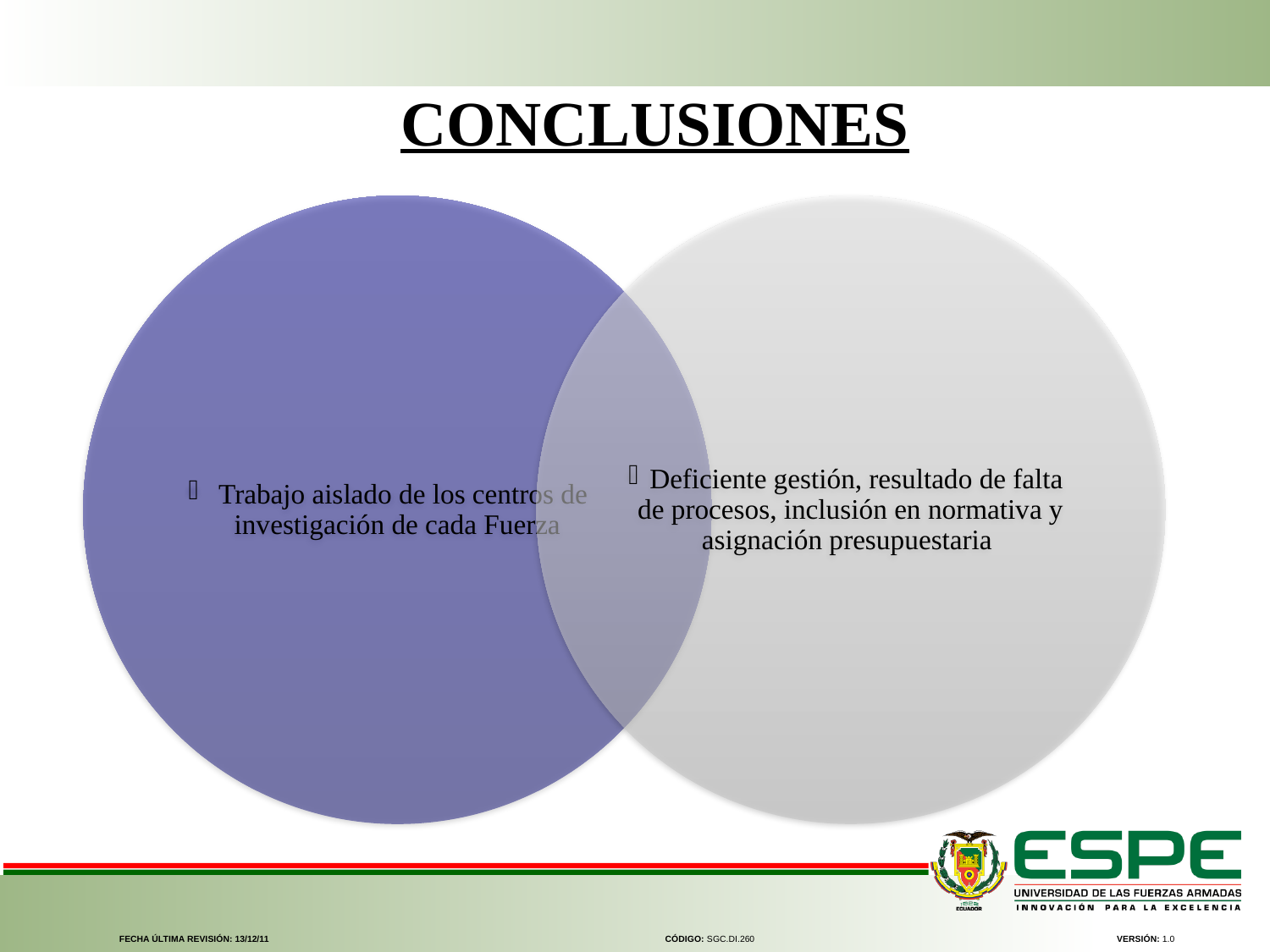

CONCLUSIONES
Trabajo aislado de los centros de investigación de cada Fuerza
Deficiente gestión, resultado de falta de procesos, inclusión en normativa y asignación presupuestaria
FECHA ÚLTIMA REVISIÓN: 13/12/11
CÓDIGO: SGC.DI.260
VERSIÓN: 1.0